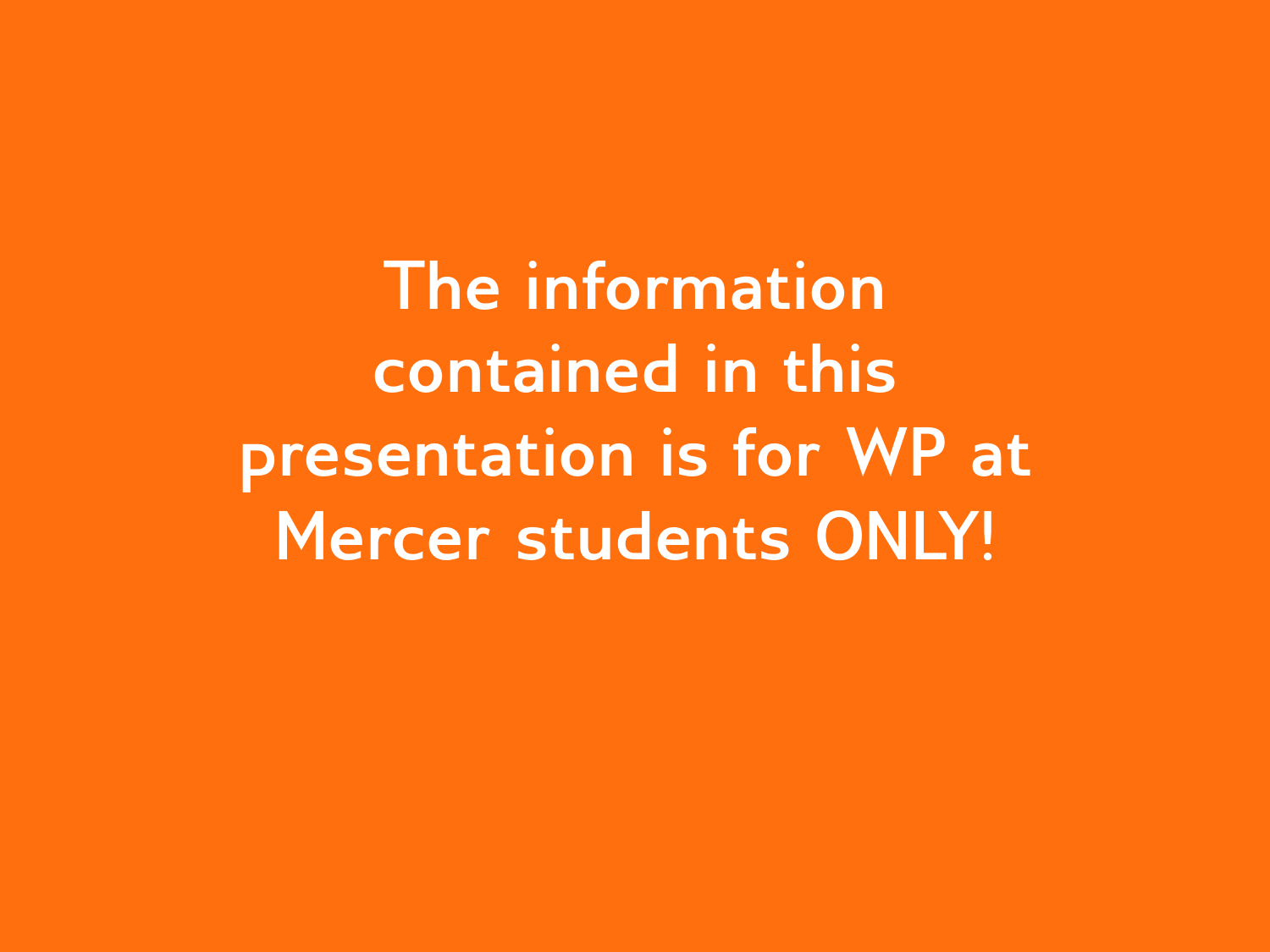

The information contained in this presentation is for WP at Mercer students ONLY!